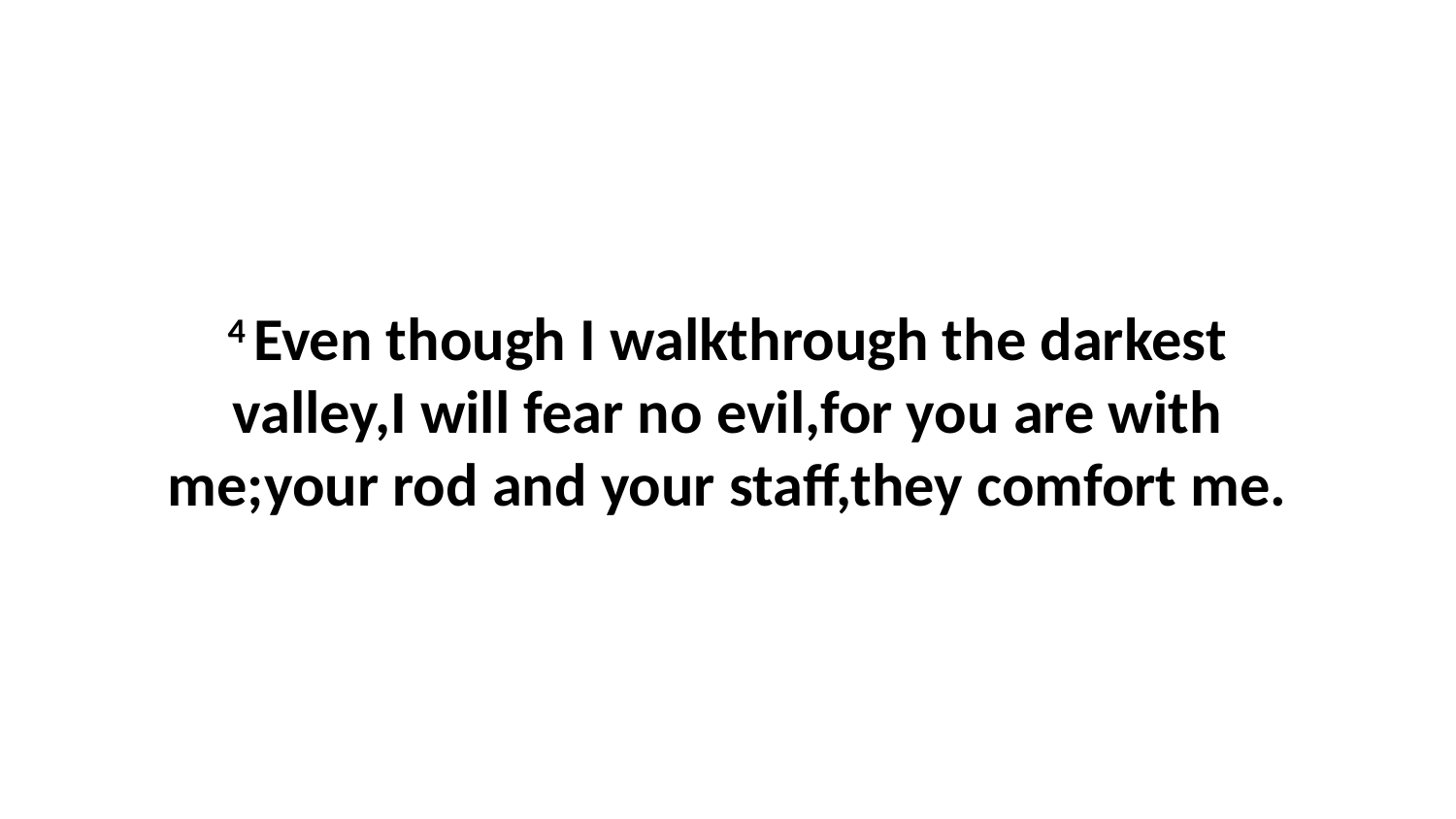

4 Even though I walkthrough the darkest valley,I will fear no evil,for you are with me;your rod and your staff,they comfort me.